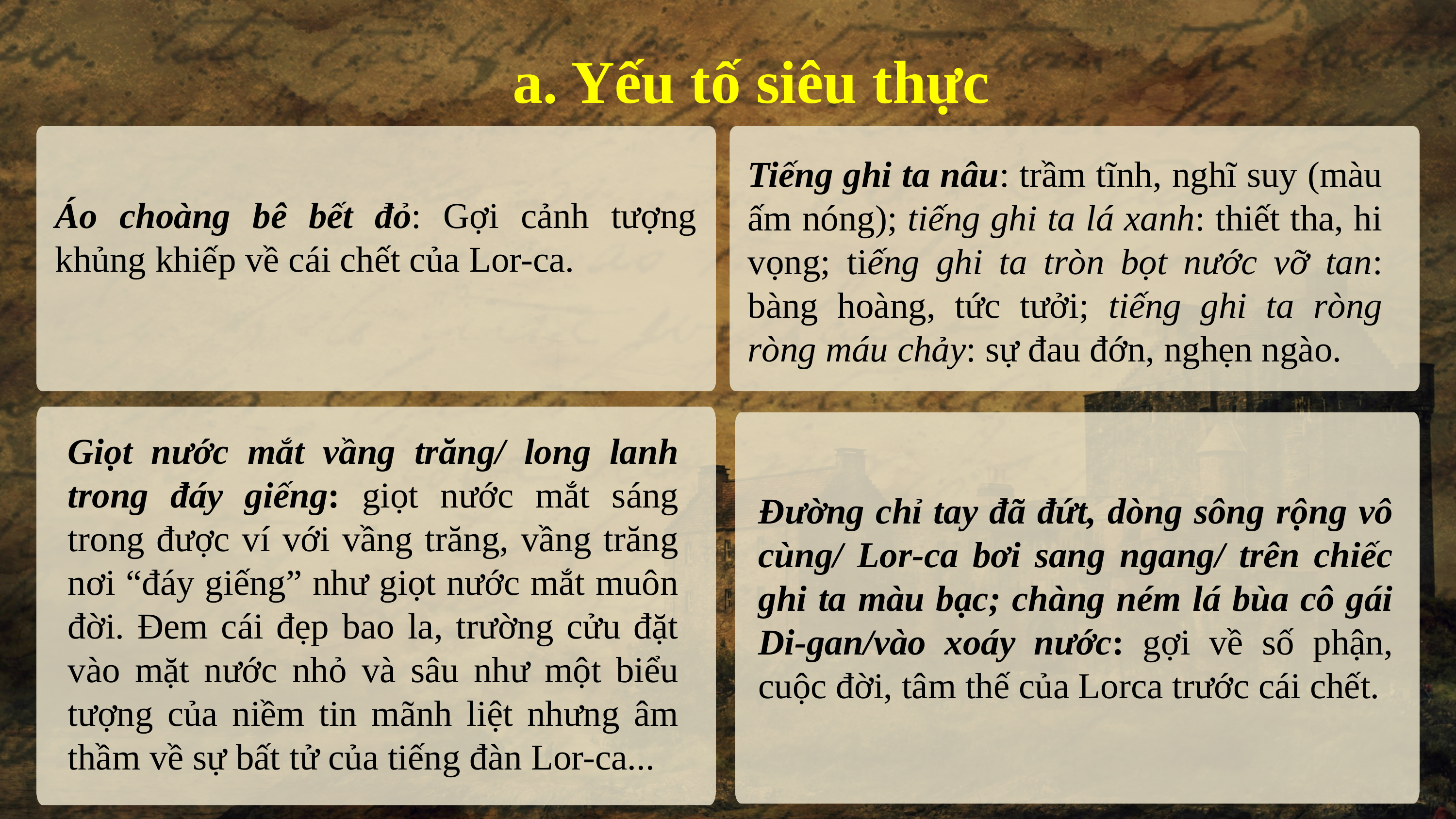

a. Yếu tố siêu thực

Tiếng ghi ta nâu: trầm tĩnh, nghĩ suy (màu ấm nóng); tiếng ghi ta lá xanh: thiết tha, hi vọng; tiếng ghi ta tròn bọt nước vỡ tan: bàng hoàng, tức tưởi; tiếng ghi ta ròng ròng máu chảy: sự đau đớn, nghẹn ngào.
Áo choàng bê bết đỏ: Gợi cảnh tượng khủng khiếp về cái chết của Lor-ca.

Giọt nước mắt vầng trăng/ long lanh trong đáy giếng: giọt nước mắt sáng trong được ví với vầng trăng, vầng trăng nơi “đáy giếng” như giọt nước mắt muôn đời. Đem cái đẹp bao la, trường cửu đặt vào mặt nước nhỏ và sâu như một biểu tượng của niềm tin mãnh liệt nhưng âm thầm về sự bất tử của tiếng đàn Lor-ca...
Đường chỉ tay đã đứt, dòng sông rộng vô cùng/ Lor-ca bơi sang ngang/ trên chiếc ghi ta màu bạc; chàng ném lá bùa cô gái Di-gan/vào xoáy nước: gợi về số phận, cuộc đời, tâm thế của Lorca trước cái chết.